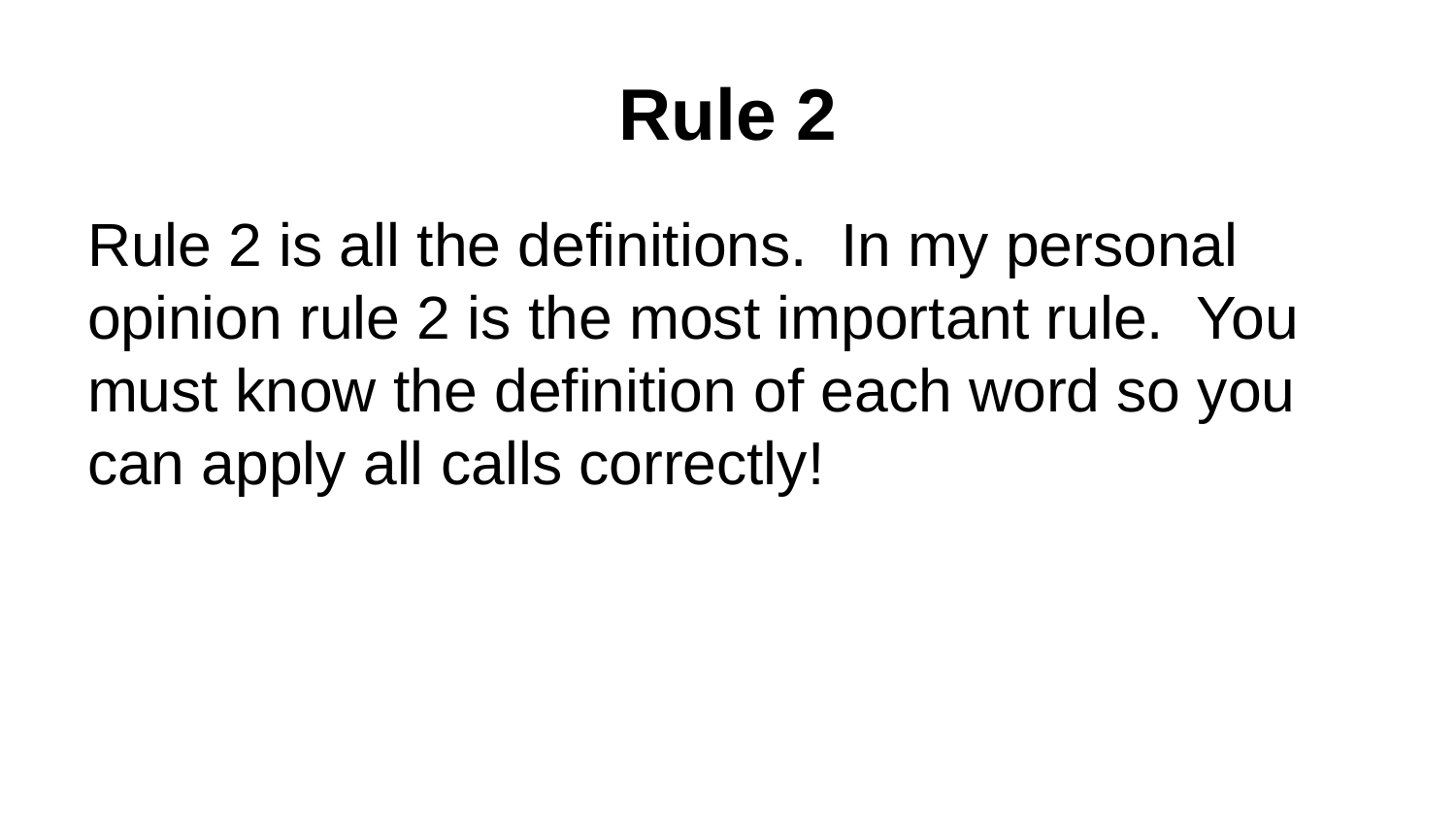

# Rule 2
Rule 2 is all the definitions.  In my personal opinion rule 2 is the most important rule.  You must know the definition of each word so you can apply all calls correctly!